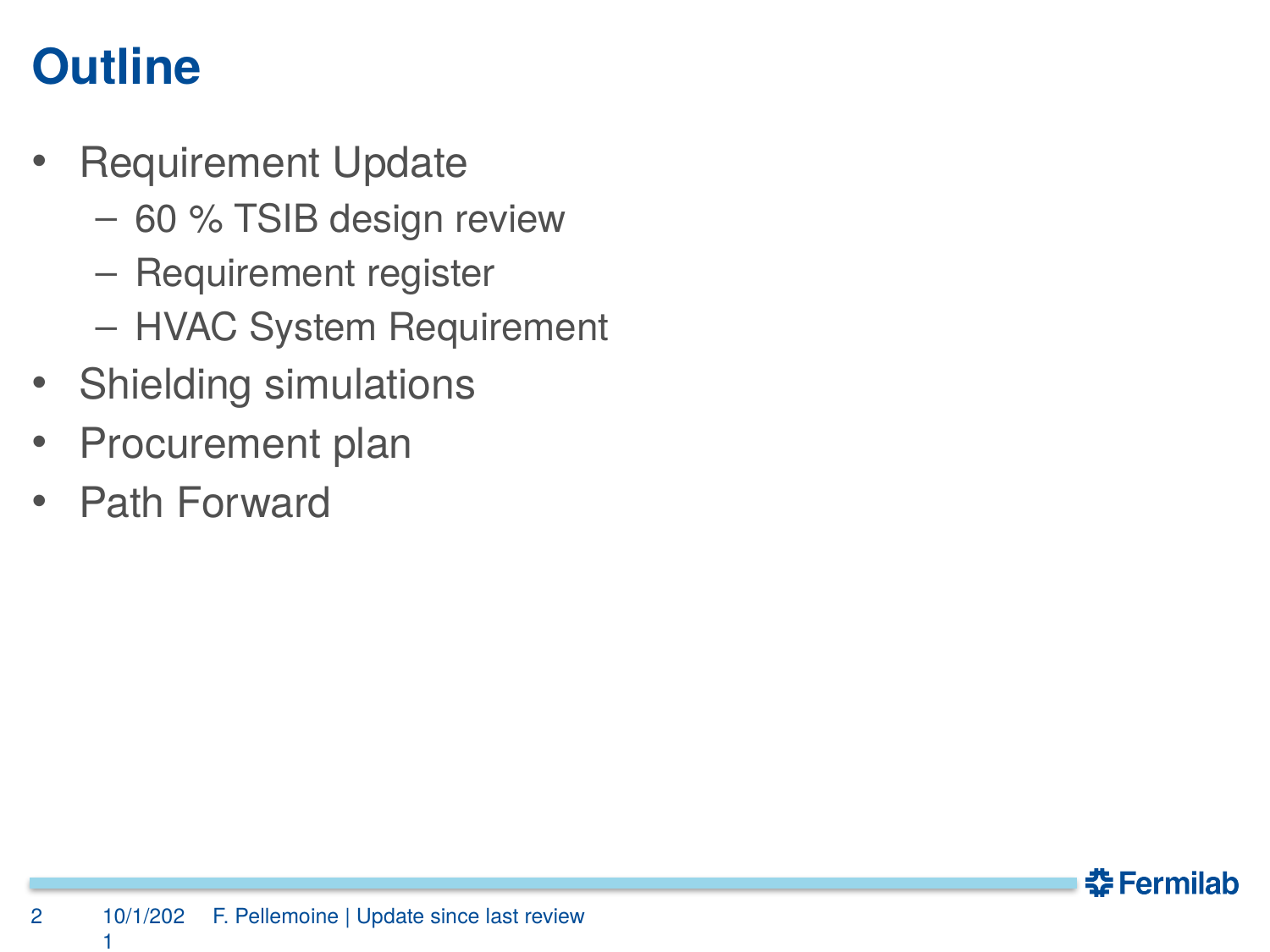

# Outline
Requirement Update
60 % TSIB design review
Requirement register
HVAC System Requirement
Shielding simulations
Procurement plan
Path Forward

2
10/1/2021
F. Pellemoine | Update since last review